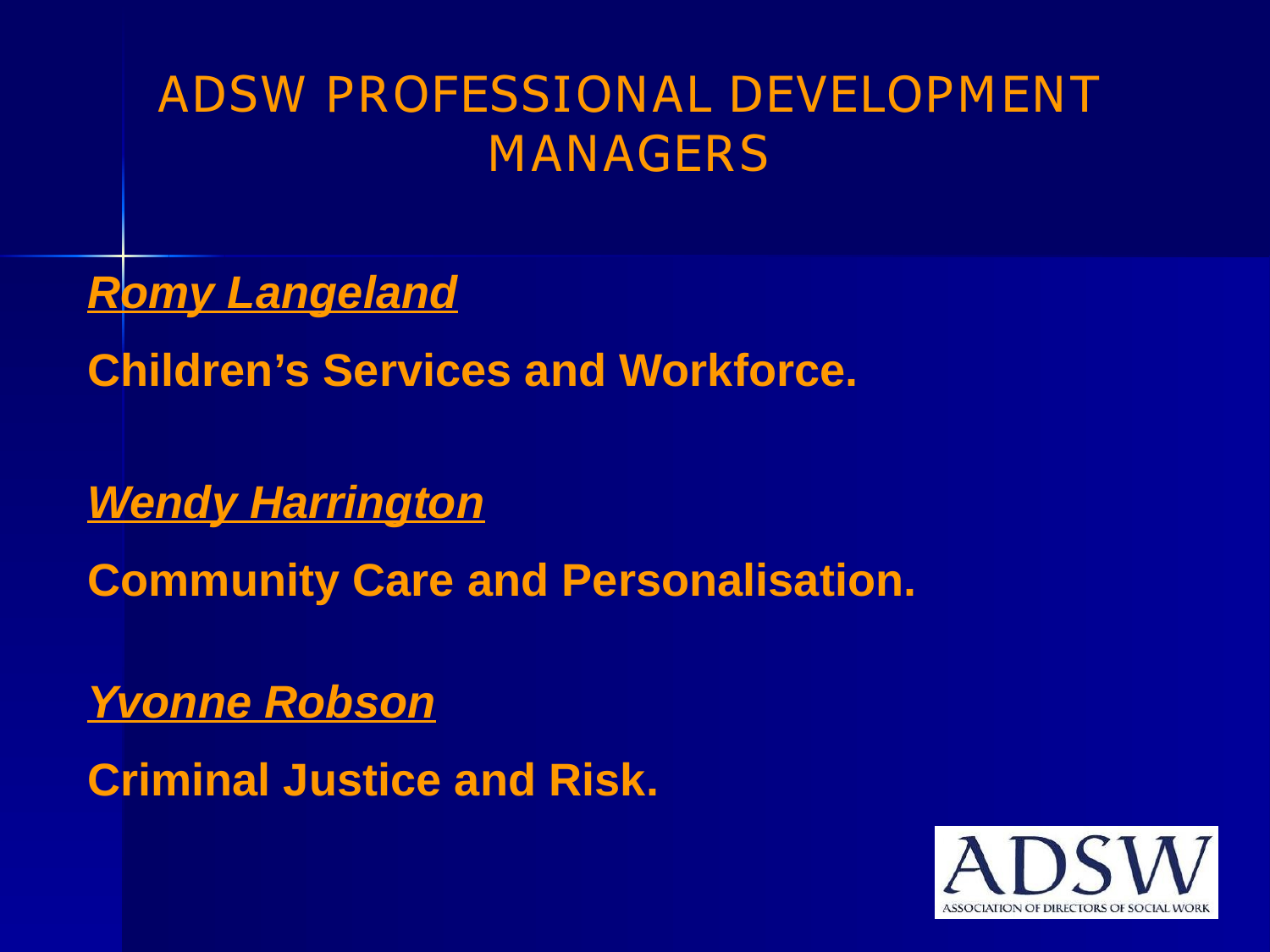

ADSW PROFESSIONAL DEVELOPMENT MANAGERS
Romy Langeland
Children’s Services and Workforce.
Wendy Harrington
Community Care and Personalisation.
Yvonne Robson
Criminal Justice and Risk.